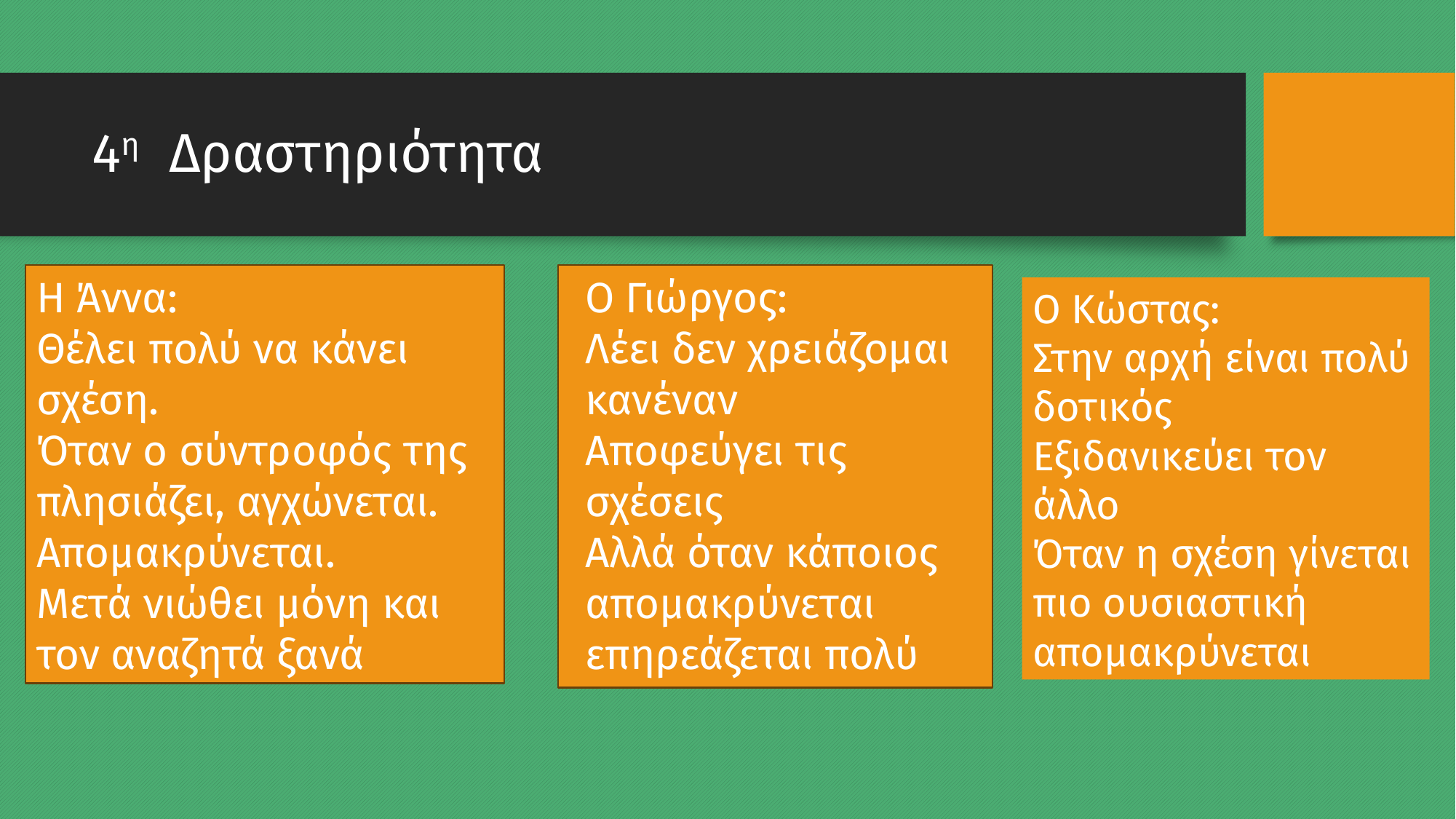

# 4η  Δραστηριότητα
Η Άννα:
Θέλει πολύ να κάνει σχέση.
Όταν ο σύντροφός της πλησιάζει, αγχώνεται.
Απομακρύνεται.
Μετά νιώθει μόνη και τον αναζητά ξανά
Ο Γιώργος:
Λέει δεν χρειάζομαι κανέναν
Αποφεύγει τις σχέσεις
Αλλά όταν κάποιος απομακρύνεται επηρεάζεται πολύ

Ο Κώστας:
Στην αρχή είναι πολύ δοτικός
Εξιδανικεύει τον άλλο
Όταν η σχέση γίνεται πιο ουσιαστική απομακρύνεται